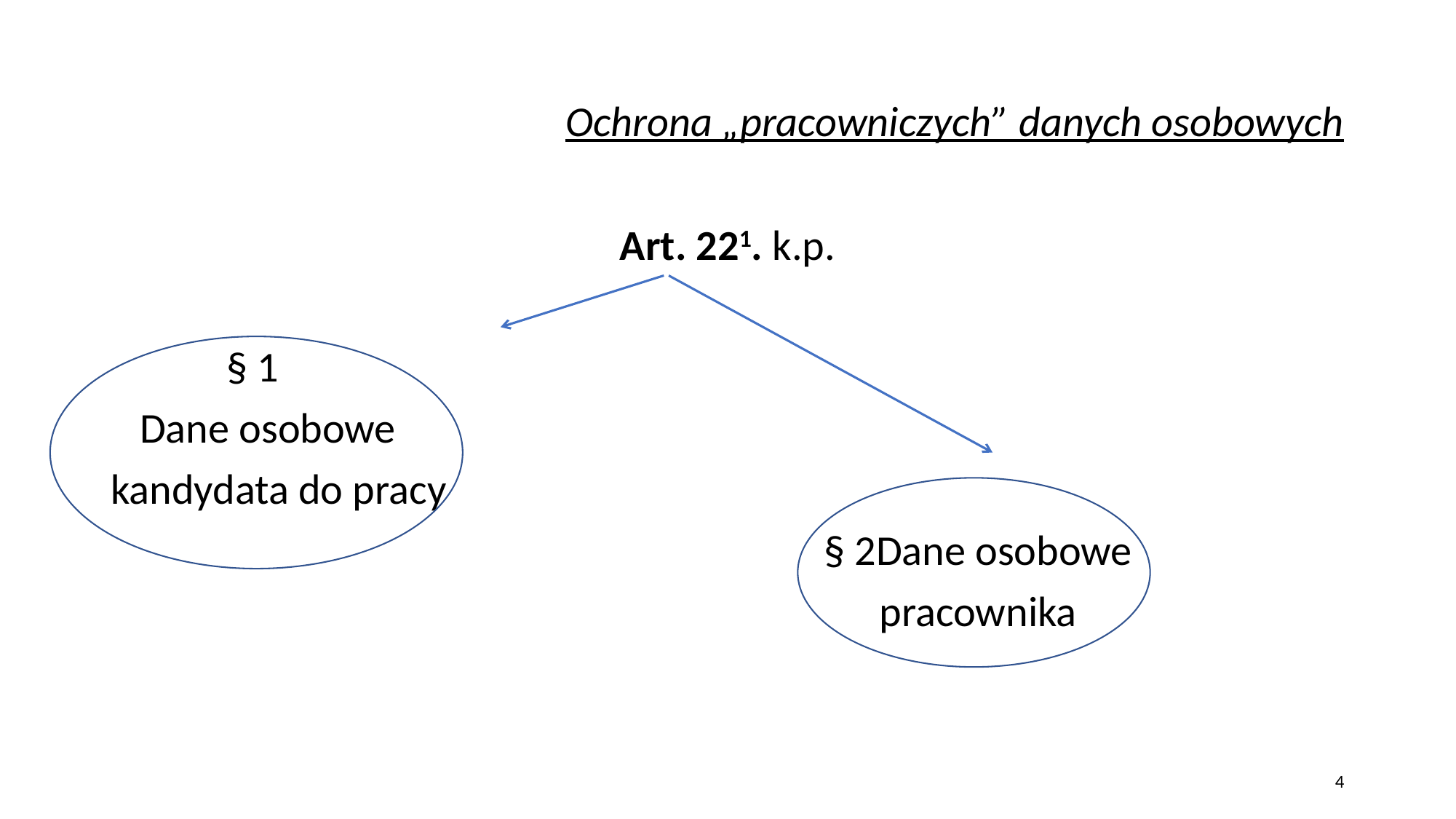

# Ochrona „pracowniczych” danych osobowych
Art. 221. k.p.

            § 1
   Dane osobowe
kandydata do pracy
                                                    § 2Dane osobowe
                                                    pracownika

4